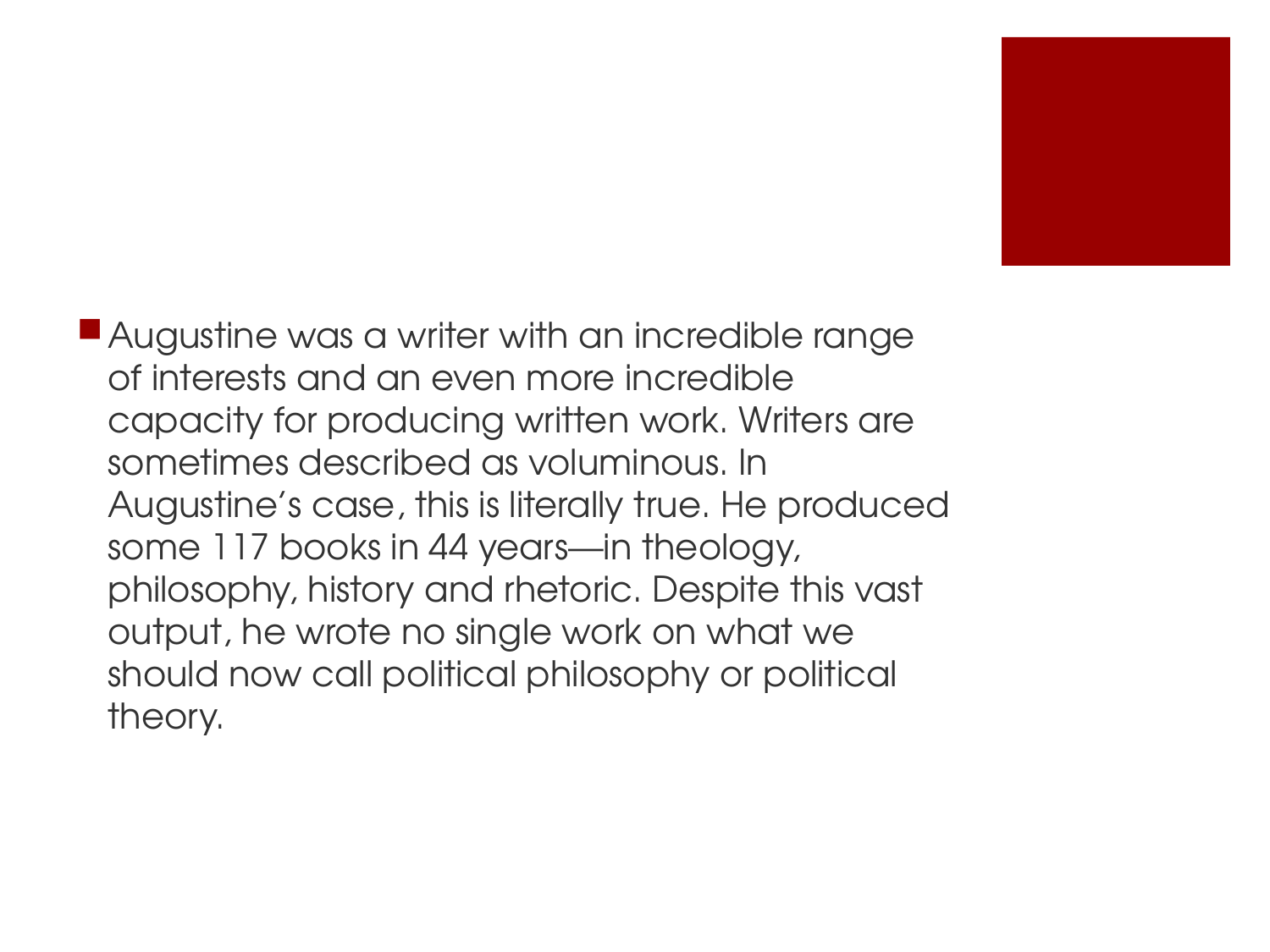

#
Augustine was a writer with an incredible range of interests and an even more incredible capacity for producing written work. Writers are sometimes described as voluminous. In Augustine’s case, this is literally true. He produced some 117 books in 44 years—in theology, philosophy, history and rhetoric. Despite this vast output, he wrote no single work on what we should now call political philosophy or political theory.